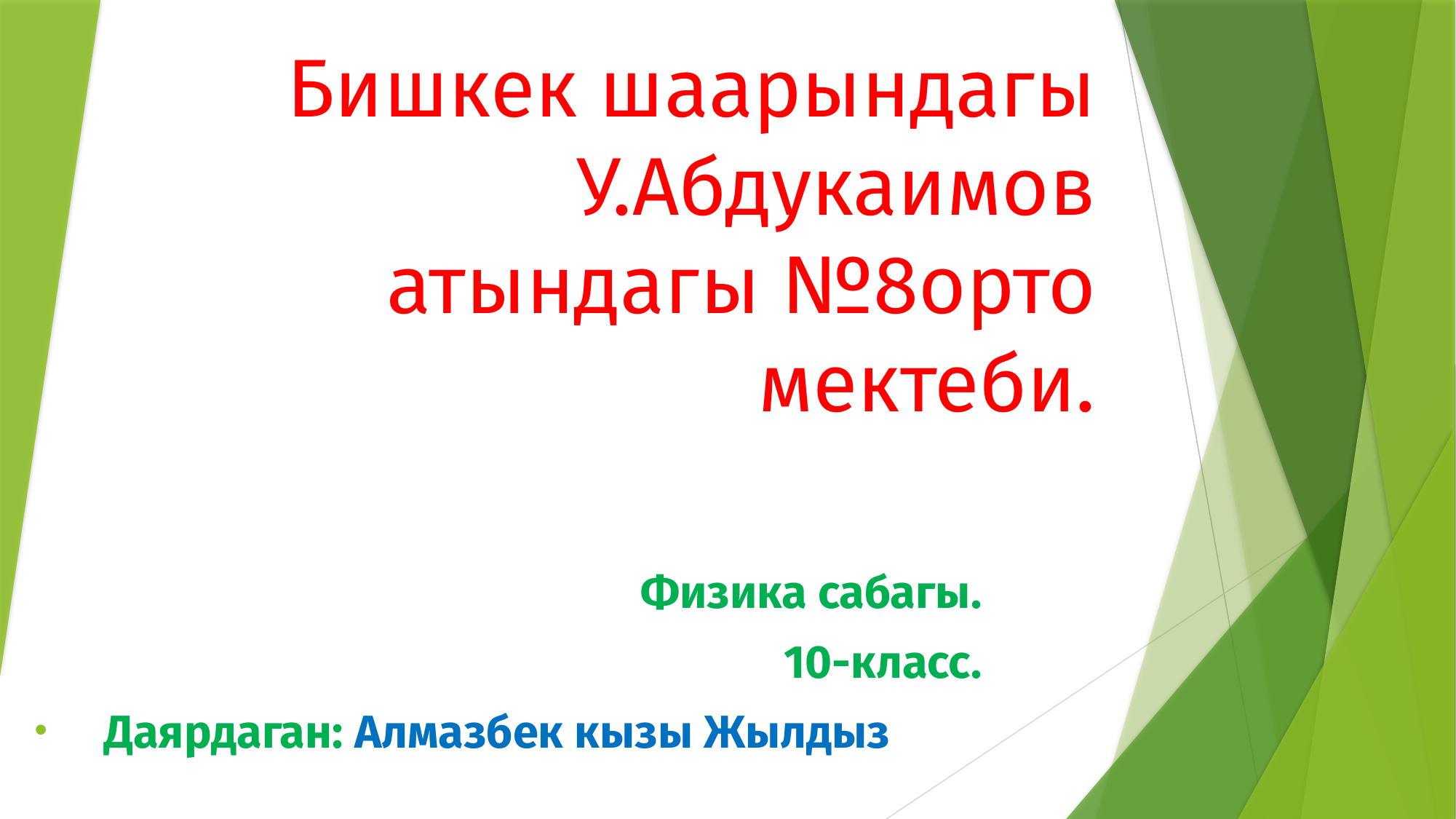

# Бишкек шаарындагы У.Абдукаимов атындагы №8орто мектеби.
Физика сабагы.
 10-класс.
 Даярдаган: Алмазбек кызы Жылдыз